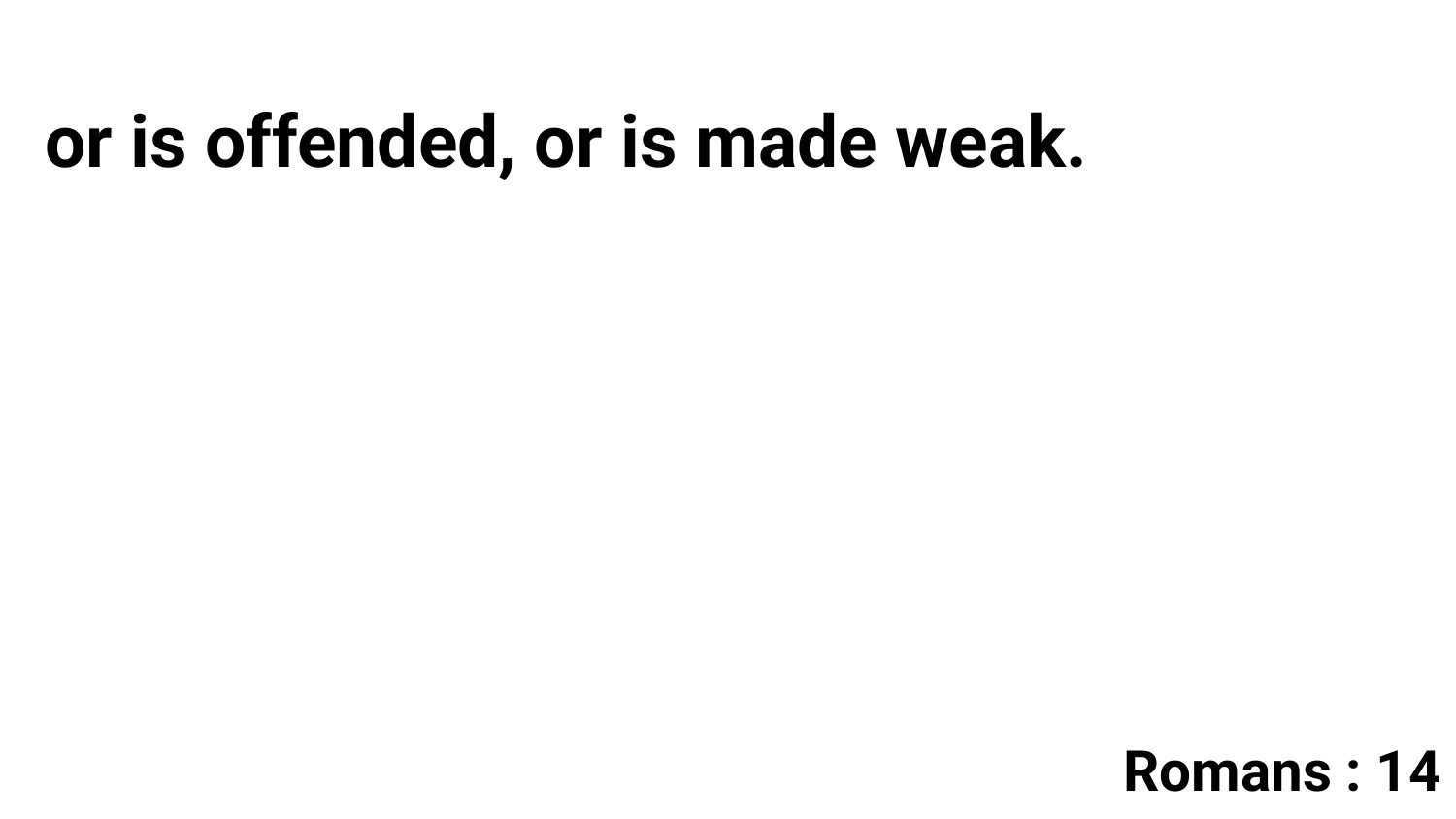

or is offended, or is made weak.
Romans : 14